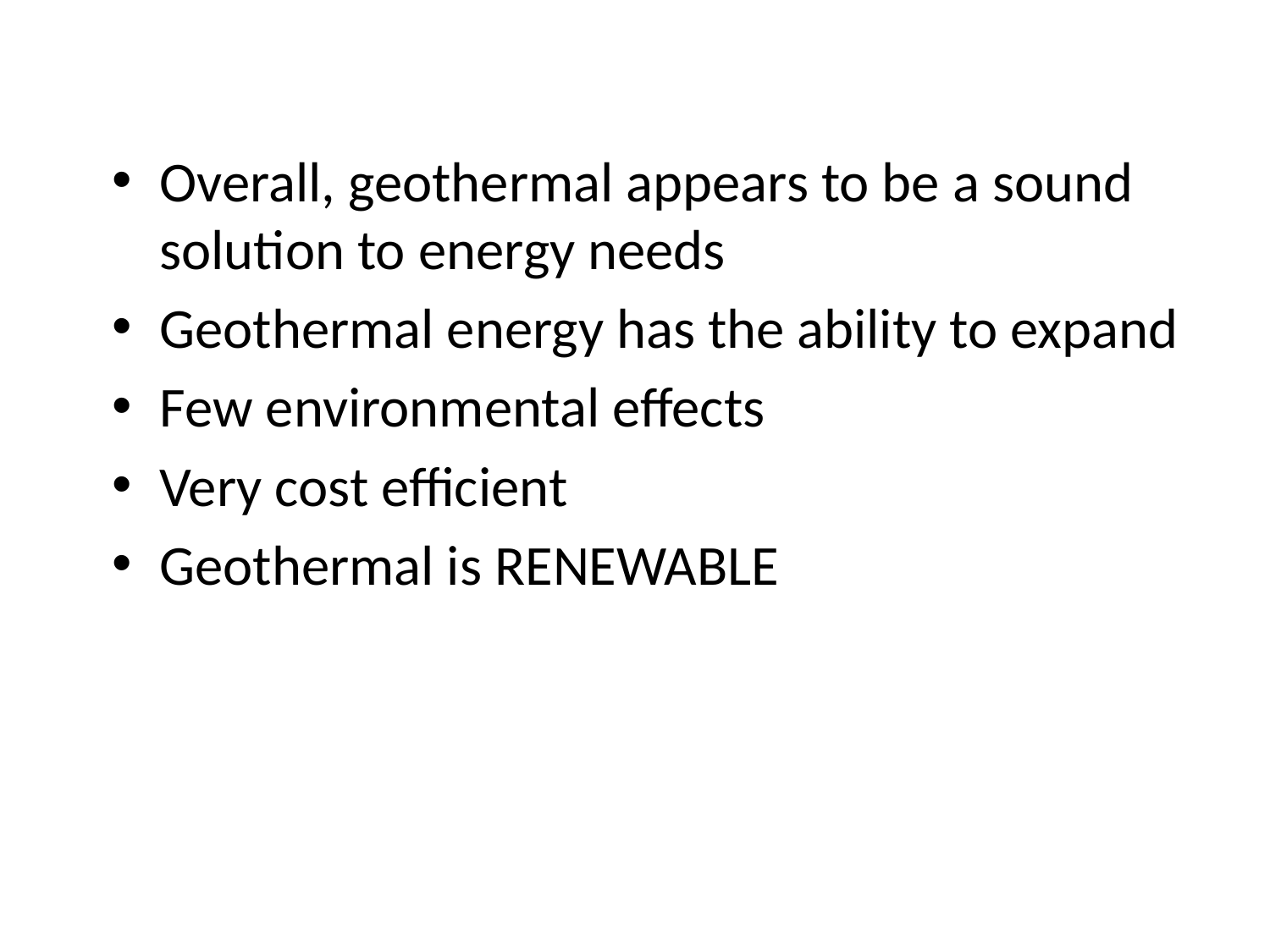

Overall, geothermal appears to be a sound solution to energy needs
Geothermal energy has the ability to expand
Few environmental effects
Very cost efficient
Geothermal is RENEWABLE